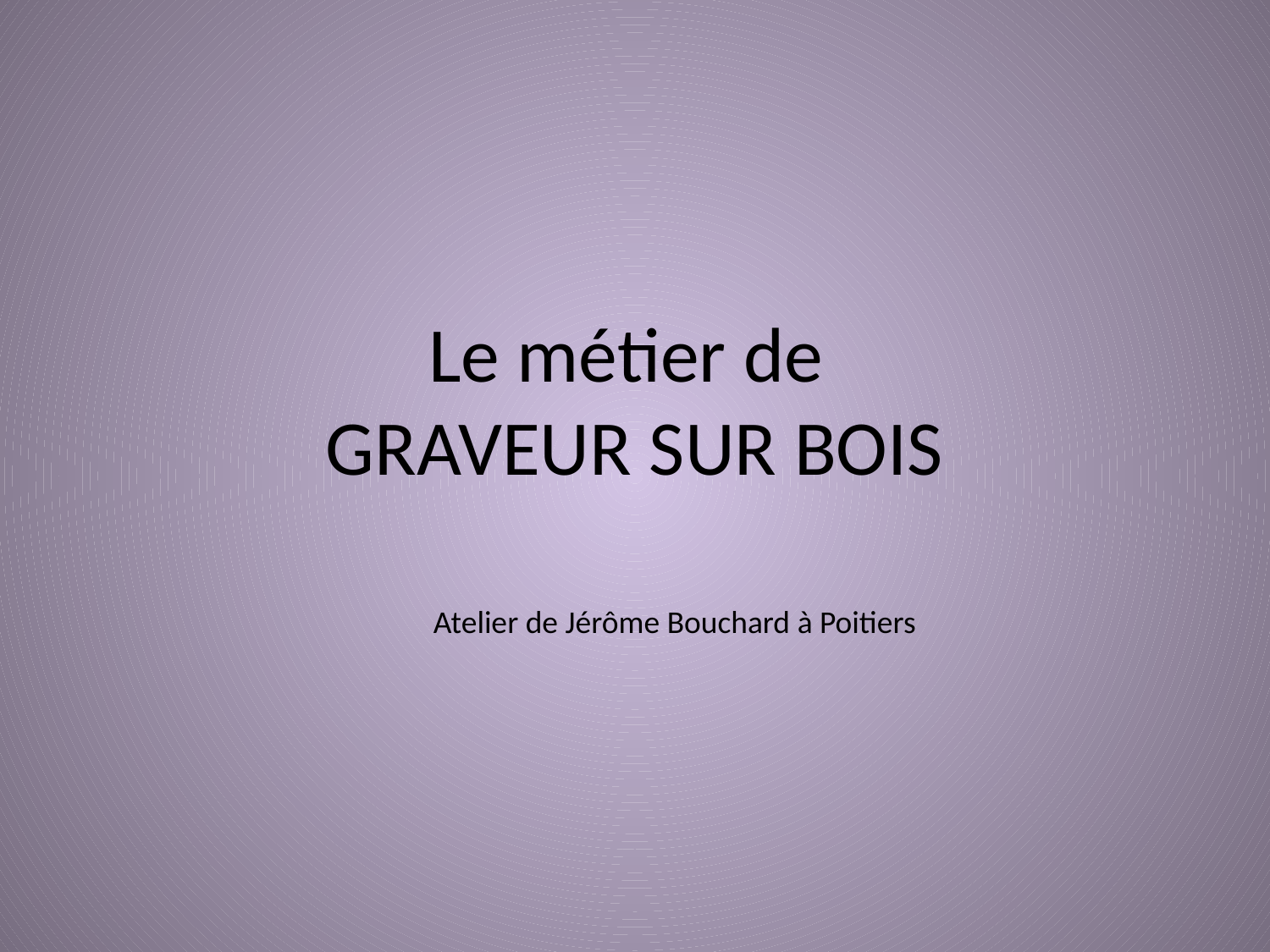

# Le métier de GRAVEUR SUR BOIS
Atelier de Jérôme Bouchard à Poitiers